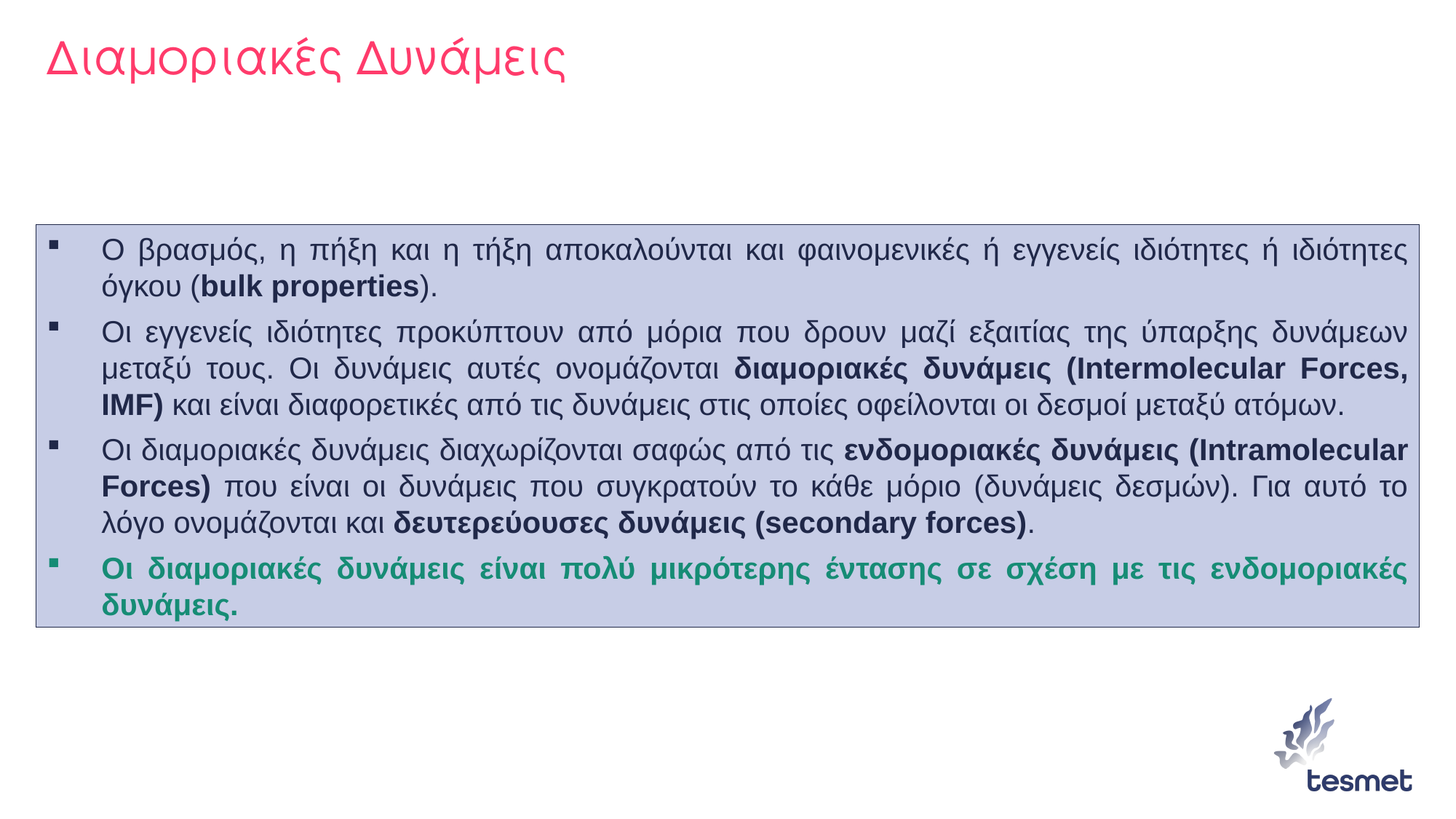

# Διαμοριακές Δυνάμεις
Ο βρασμός, η πήξη και η τήξη αποκαλούνται και φαινομενικές ή εγγενείς ιδιότητες ή ιδιότητες όγκου (bulk properties).
Οι εγγενείς ιδιότητες προκύπτουν από μόρια που δρουν μαζί εξαιτίας της ύπαρξης δυνάμεων μεταξύ τους. Οι δυνάμεις αυτές ονομάζονται διαμοριακές δυνάμεις (Intermolecular Forces, IMF) και είναι διαφορετικές από τις δυνάμεις στις οποίες οφείλονται οι δεσμοί μεταξύ ατόμων.
Οι διαμοριακές δυνάμεις διαχωρίζονται σαφώς από τις ενδομοριακές δυνάμεις (Intramolecular Forces) που είναι οι δυνάμεις που συγκρατούν το κάθε μόριο (δυνάμεις δεσμών). Για αυτό το λόγο ονομάζονται και δευτερεύουσες δυνάμεις (secondary forces).
Οι διαμοριακές δυνάμεις είναι πολύ μικρότερης έντασης σε σχέση με τις ενδομοριακές δυνάμεις.